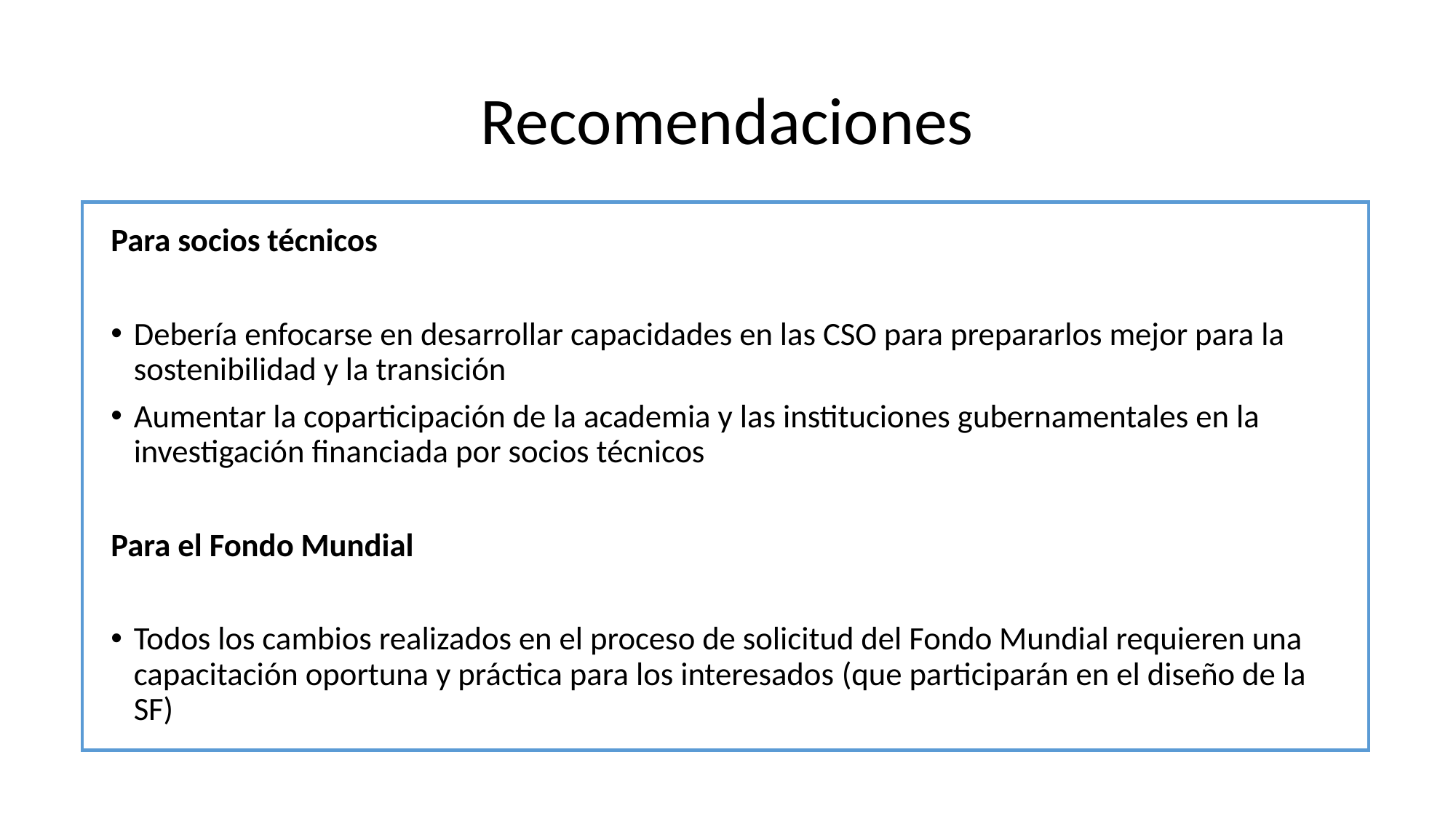

# Recomendaciones

Para socios técnicos

Debería enfocarse en desarrollar capacidades en las CSO para prepararlos mejor para la sostenibilidad y la transición
Aumentar la coparticipación de la academia y las instituciones gubernamentales en la investigación financiada por socios técnicos

Para el Fondo Mundial

Todos los cambios realizados en el proceso de solicitud del Fondo Mundial requieren una capacitación oportuna y práctica para los interesados ​​(que participarán en el diseño de la SF)